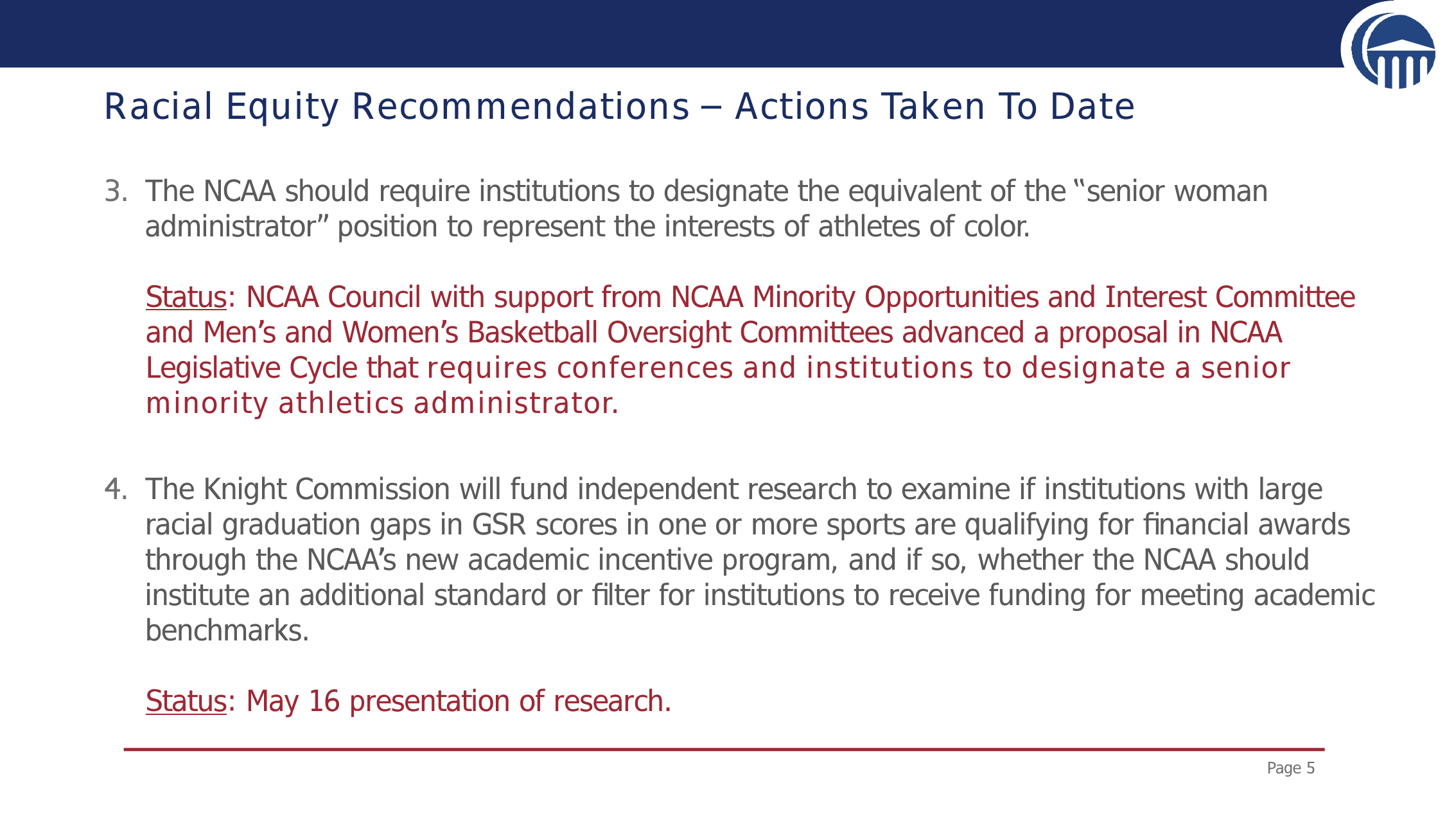

Racial Equity Recommendations – Actions Taken To Date

The NCAA should require institutions to designate the equivalent of the “senior woman administrator” position to represent the interests of athletes of color.

Status: NCAA Council with support from NCAA Minority Opportunities and Interest Committee and Men’s and Women’s Basketball Oversight Committees advanced a proposal in NCAA Legislative Cycle that requires conferences and institutions to designate a senior minority athletics administrator.

The Knight Commission will fund independent research to examine if institutions with large racial graduation gaps in GSR scores in one or more sports are qualifying for financial awards through the NCAA’s new academic incentive program, and if so, whether the NCAA should institute an additional standard or filter for institutions to receive funding for meeting academic benchmarks.

Status: May 16 presentation of research.